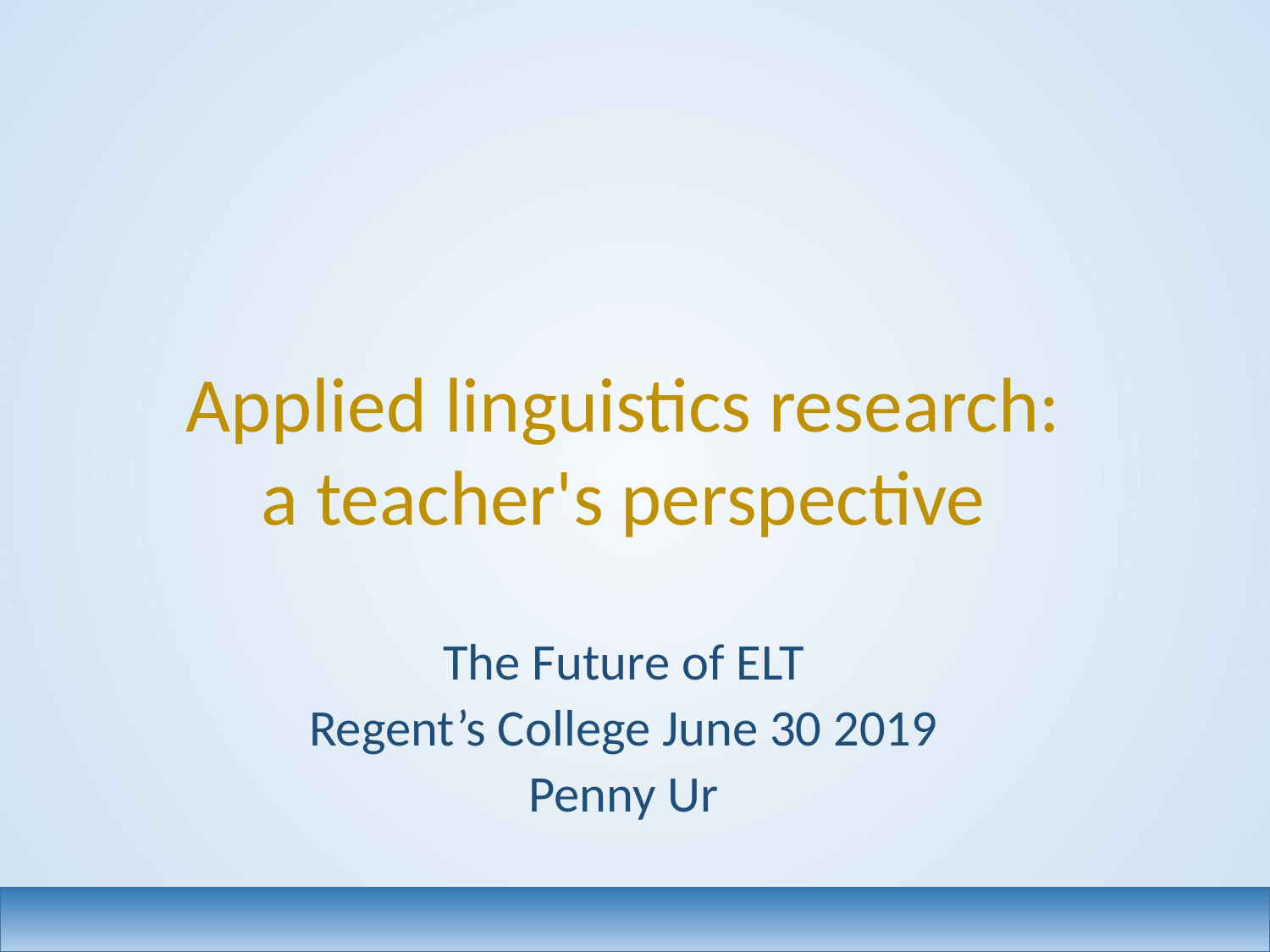

# Applied linguistics research: a teacher's perspective

The Future of ELT
Regent’s College June 30 2019
Penny Ur